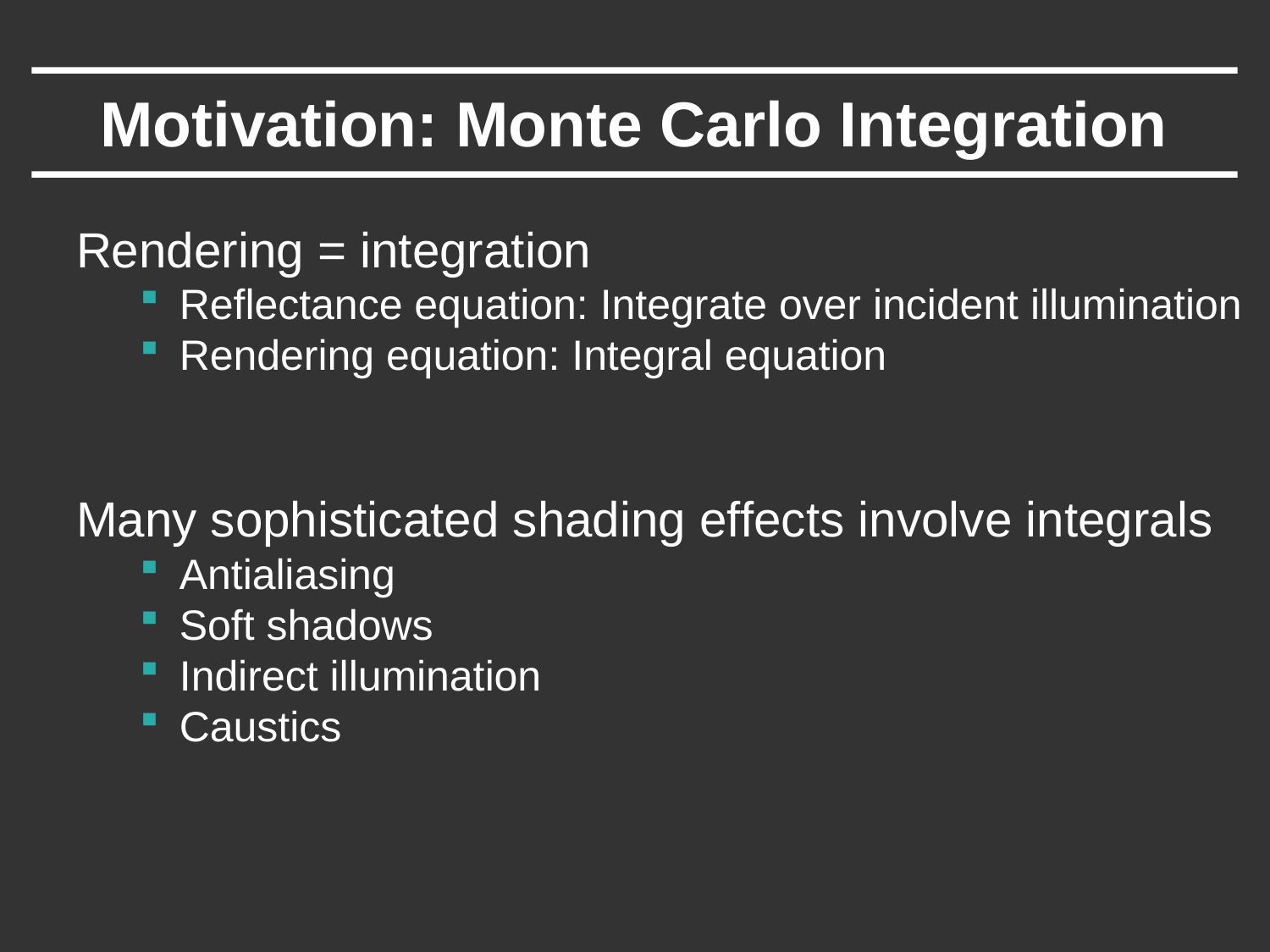

# Motivation: Monte Carlo Integration
Rendering = integration
Reflectance equation: Integrate over incident illumination
Rendering equation: Integral equation

Many sophisticated shading effects involve integrals
Antialiasing
Soft shadows
Indirect illumination
Caustics